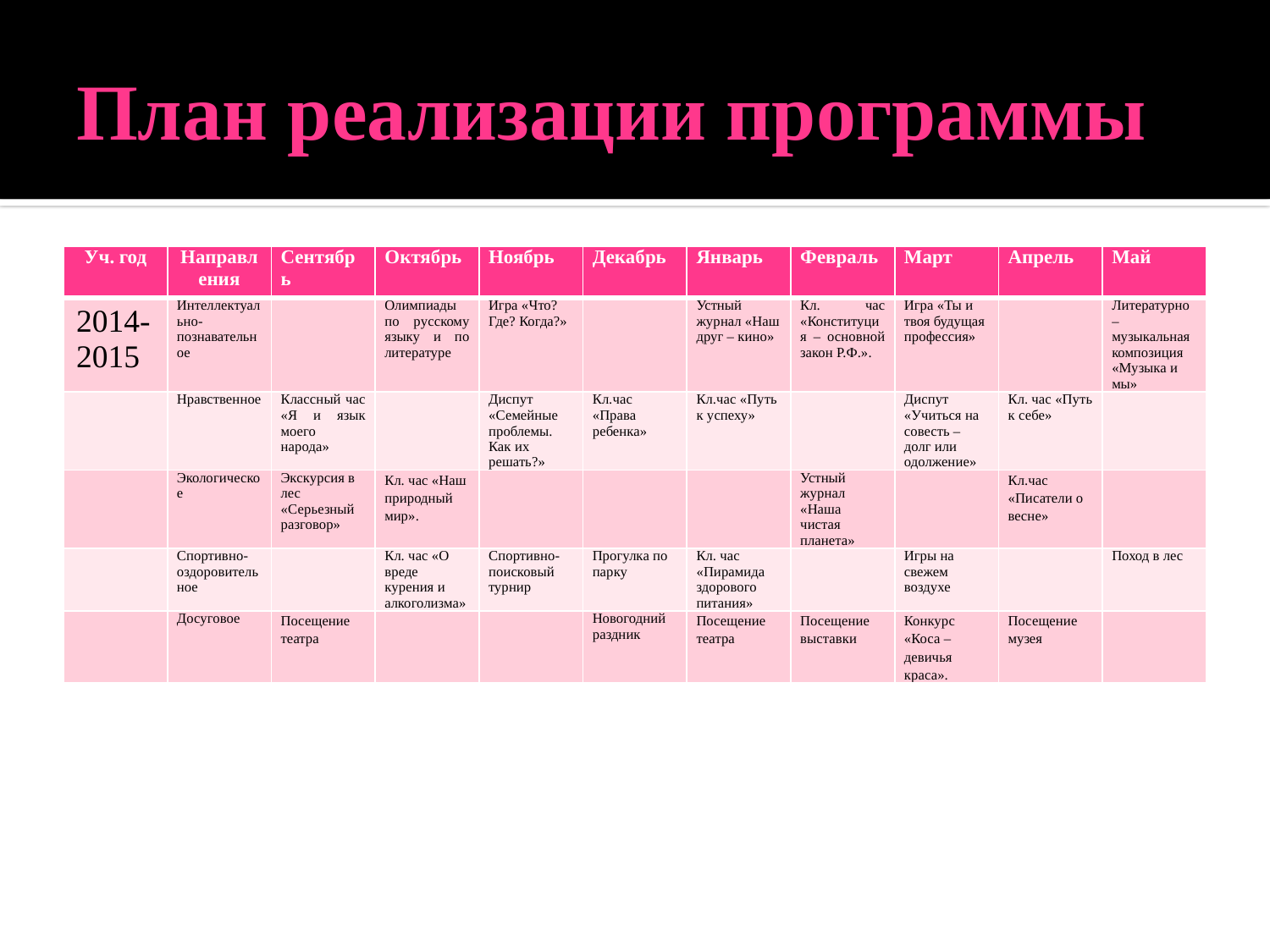

# План реализации программы
| Уч. год | Направления | Сентябрь | Октябрь | Ноябрь | Декабрь | Январь | Февраль | Март | Апрель | Май |
| --- | --- | --- | --- | --- | --- | --- | --- | --- | --- | --- |
| 2014-2015 | Интеллектуально-познавательное |  | Олимпиады по русскому языку и по литературе | Игра «Что? Где? Когда?» |  | Устный журнал «Наш друг – кино» | Кл. час «Конституция – основной закон Р.Ф.». | Игра «Ты и твоя будущая профессия» |  | Литературно –музыкальная композиция «Музыка и мы» |
|  | Нравственное | Классный час «Я и язык моего народа» |  | Диспут «Семейные проблемы. Как их решать?» | Кл.час «Права ребенка» | Кл.час «Путь к успеху» |  | Диспут «Учиться на совесть – долг или одолжение» | Кл. час «Путь к себе» |  |
|  | Экологическое | Экскурсия в лес «Серьезный разговор» | Кл. час «Наш природный мир». |  |  |  | Устный журнал «Наша чистая планета» |  | Кл.час «Писатели о весне» |  |
|  | Спортивно-оздоровительное |  | Кл. час «О вреде курения и алкоголизма» | Спортивно-поисковый турнир | Прогулка по парку | Кл. час «Пирамида здорового питания» |  | Игры на свежем воздухе |  | Поход в лес |
|  | Досуговое | Посещение театра |  |  | Новогодний раздник | Посещение театра | Посещение выставки | Конкурс «Коса – девичья краса». | Посещение музея |  |